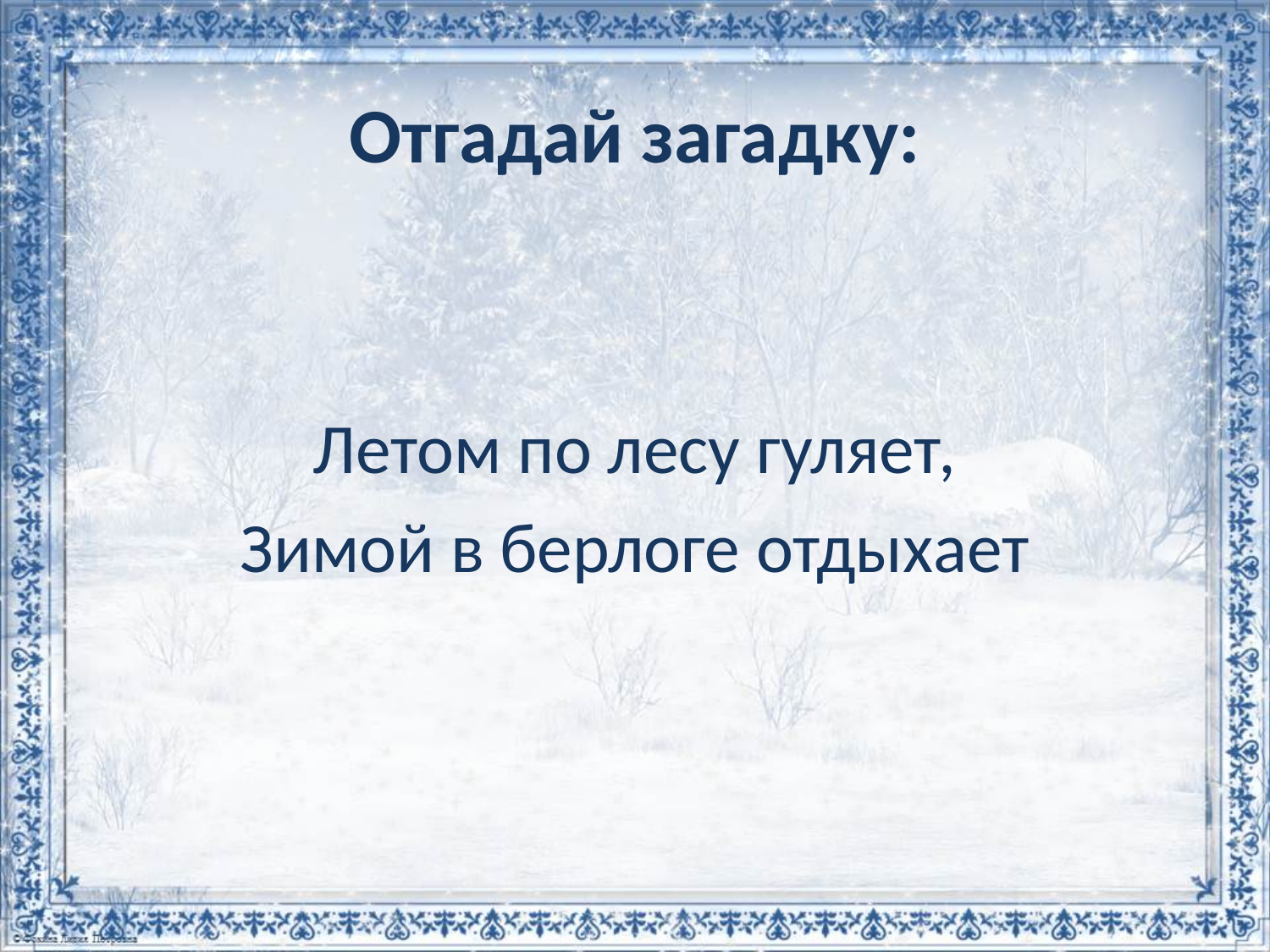

# Отгадай загадку:
Летом по лесу гуляет,
Зимой в берлоге отдыхает